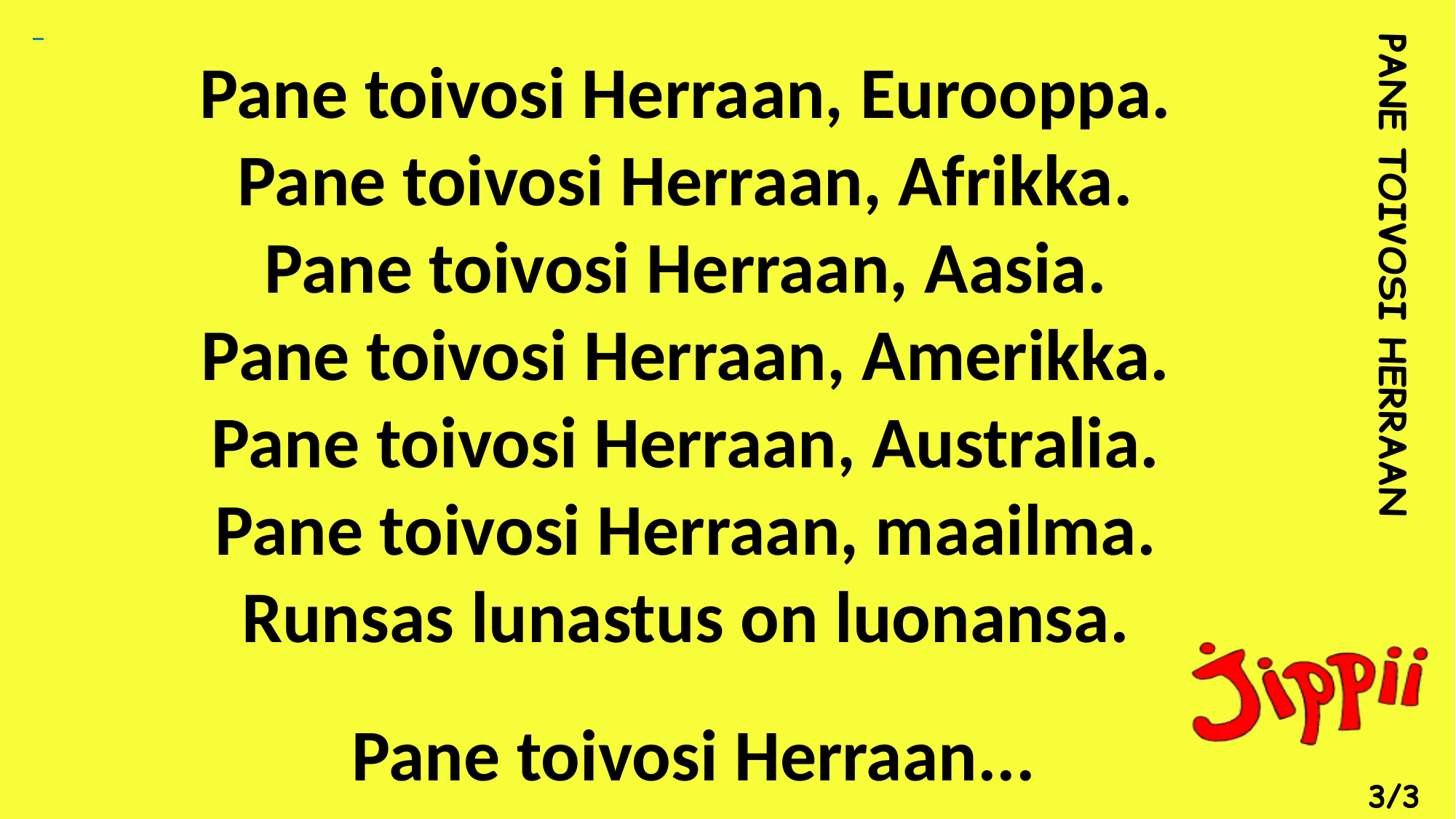

Pane toivosi Herraan, Eurooppa.
Pane toivosi Herraan, Afrikka.
Pane toivosi Herraan, Aasia.
Pane toivosi Herraan, Amerikka.
Pane toivosi Herraan, Australia.
Pane toivosi Herraan, maailma.
Runsas lunastus on luonansa.
Pane toivosi Herraan...

PANE TOIVOSI HERRAAN
3/3